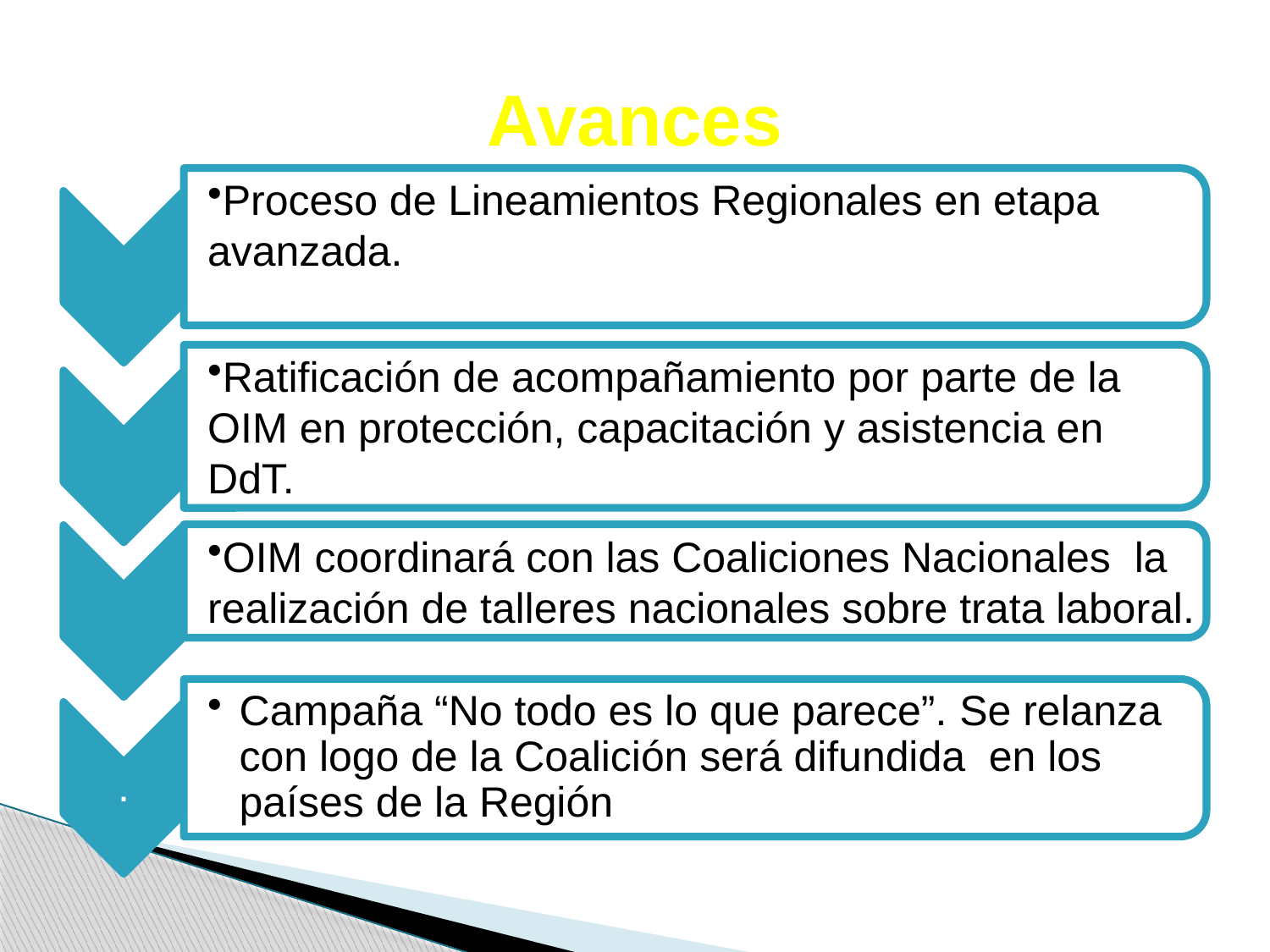

# Avances

Proceso de Lineamientos Regionales en etapa avanzada.

Ratificación de acompañamiento por parte de la OIM en protección, capacitación y asistencia en  DdT.

OIM coordinará con las Coaliciones Nacionales  la realización de talleres nacionales sobre trata laboral.
.
Campaña “No todo es lo que parece”. Se relanza con logo de la Coalición será difundida  en los países de la Región